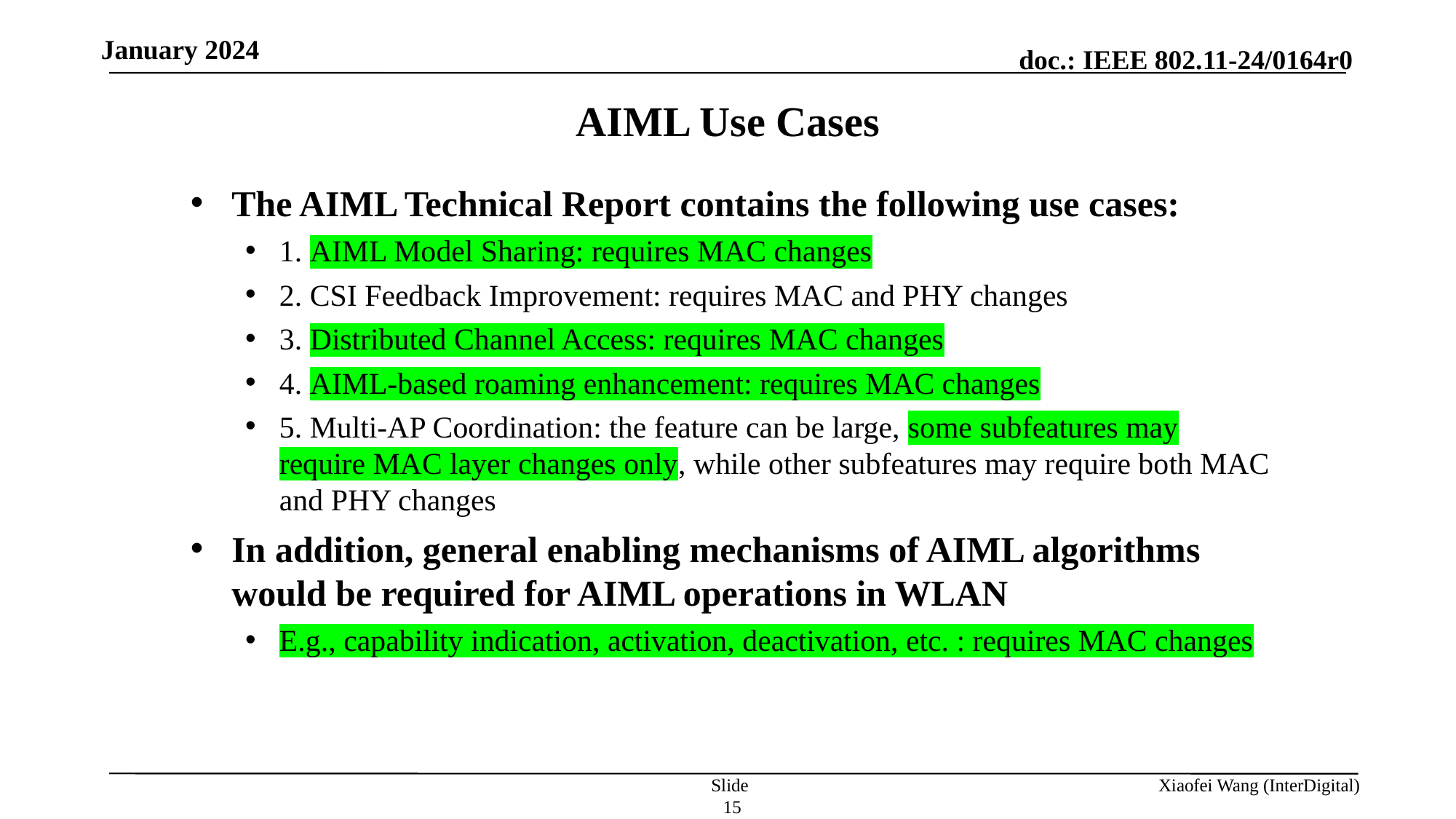

January 2024
AIML Use Cases

The AIML Technical Report contains the following use cases:
1. AIML Model Sharing: requires MAC changes
2. CSI Feedback Improvement: requires MAC and PHY changes
3. Distributed Channel Access: requires MAC changes
4. AIML-based roaming enhancement: requires MAC changes
5. Multi-AP Coordination: the feature can be large, some subfeatures may require MAC layer changes only, while other subfeatures may require both MAC and PHY changes
In addition, general enabling mechanisms of AIML algorithms would be required for AIML operations in WLAN
E.g., capability indication, activation, deactivation, etc. : requires MAC changes

Slide 15
Xiaofei Wang (InterDigital)